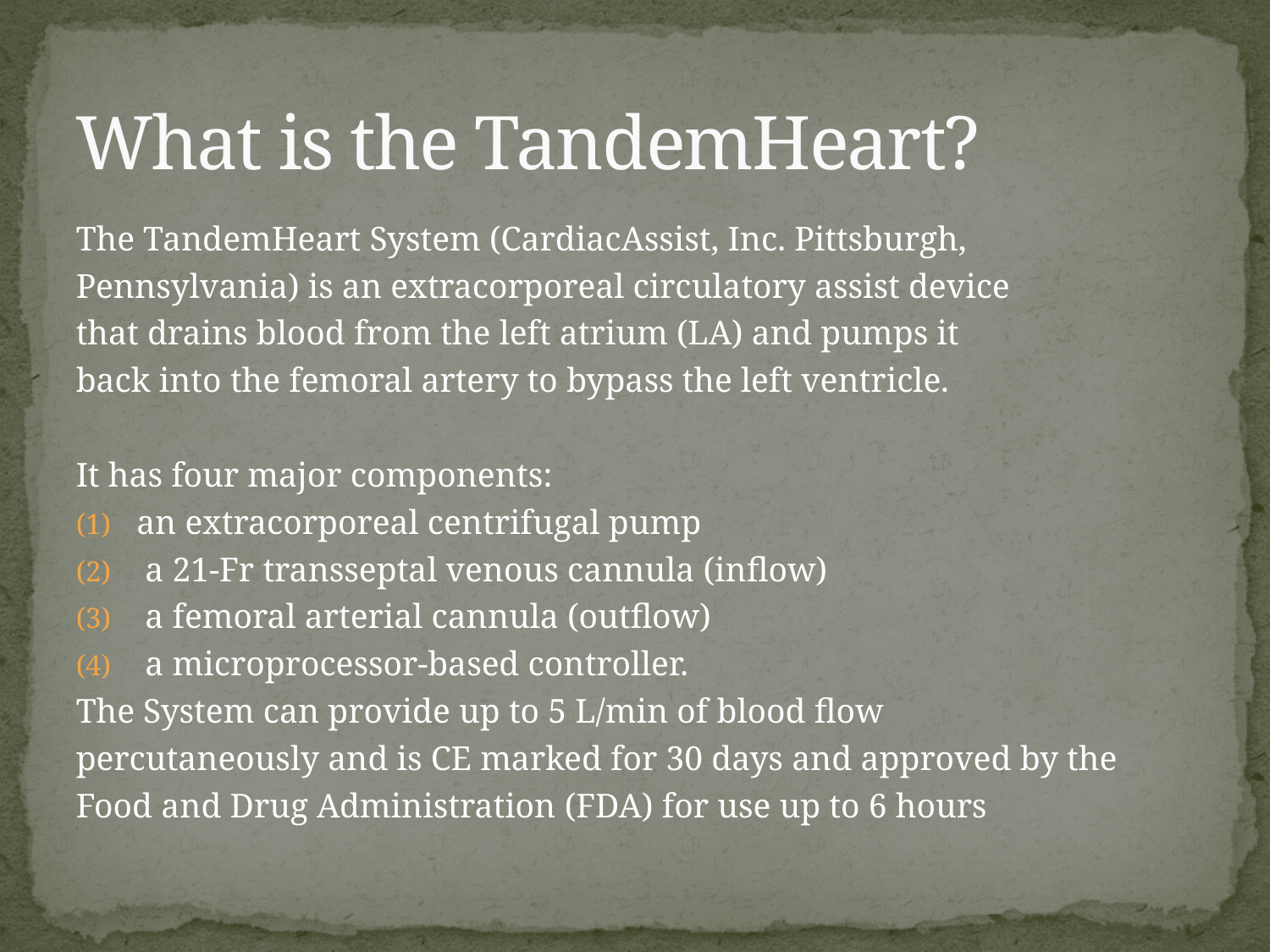

# What is the TandemHeart?
The TandemHeart System (CardiacAssist, Inc. Pittsburgh,
Pennsylvania) is an extracorporeal circulatory assist device
that drains blood from the left atrium (LA) and pumps it
back into the femoral artery to bypass the left ventricle.

It has four major components:
an extracorporeal centrifugal pump
 a 21-Fr transseptal venous cannula (inflow)
 a femoral arterial cannula (outflow)
 a microprocessor-based controller.
The System can provide up to 5 L/min of blood flow
percutaneously and is CE marked for 30 days and approved by the
Food and Drug Administration (FDA) for use up to 6 hours